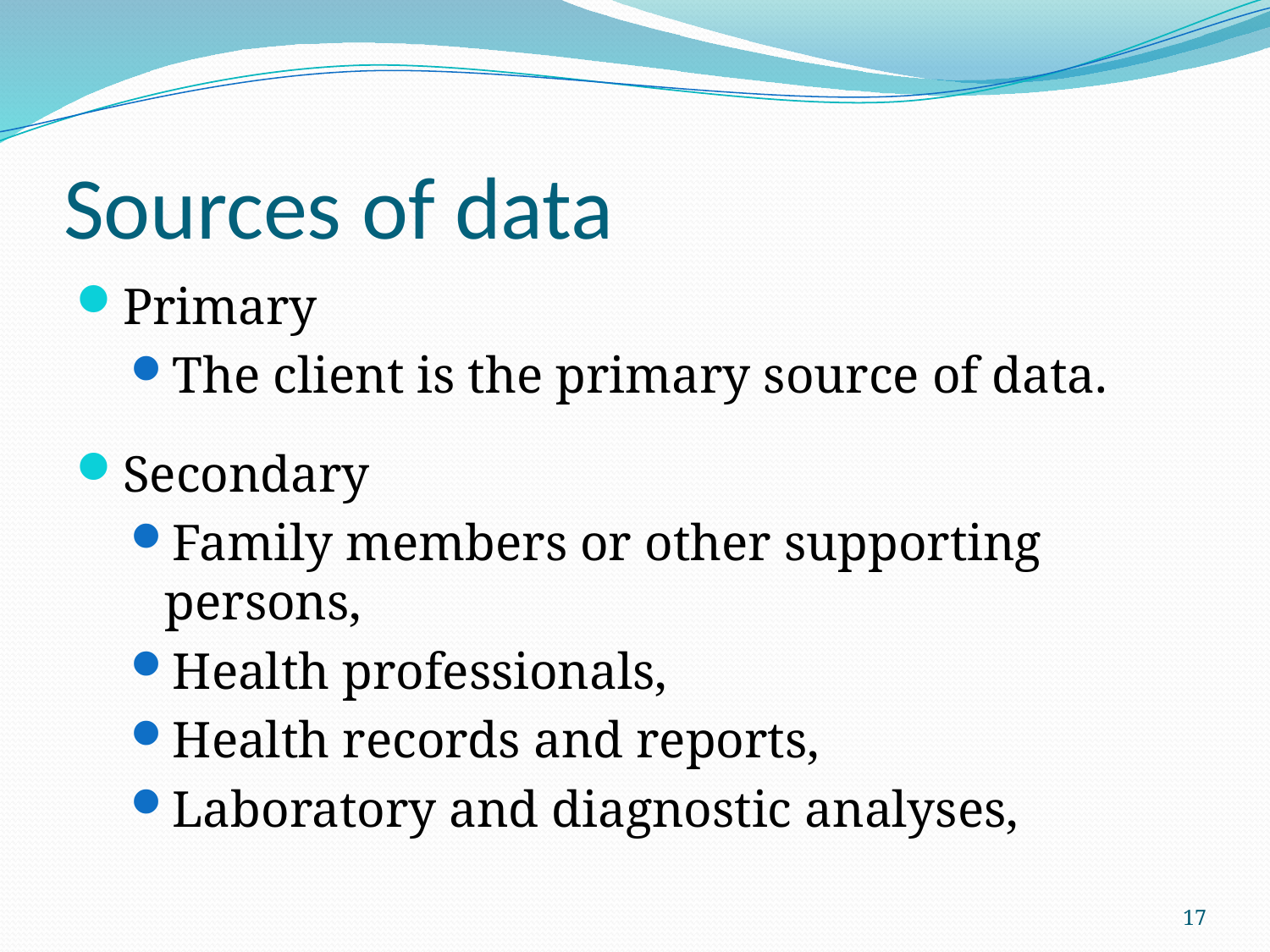

# Sources of data
Primary
The client is the primary source of data.

Secondary
Family members or other supporting persons,
Health professionals,
Health records and reports,
Laboratory and diagnostic analyses,
17